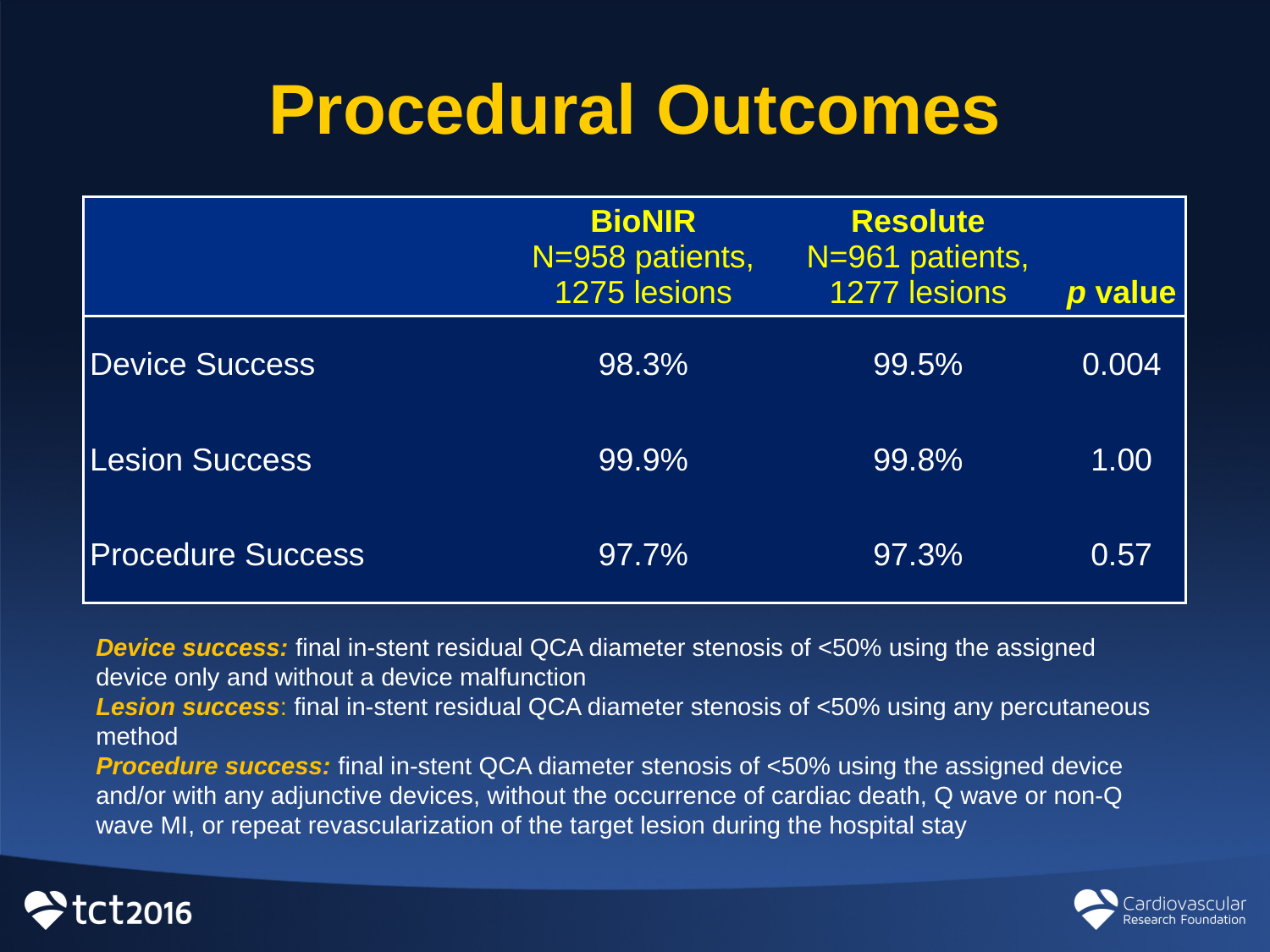

Procedural Outcomes
|  | BioNIR N=958 patients, 1275 lesions | Resolute N=961 patients, 1277 lesions | p value |
| --- | --- | --- | --- |
| Device Success | 98.3% | 99.5% | 0.004 |
| Lesion Success | 99.9% | 99.8% | 1.00 |
| Procedure Success | 97.7% | 97.3% | 0.57 |
Device success: final in-stent residual QCA diameter stenosis of <50% using the assigned device only and without a device malfunction
Lesion success: final in-stent residual QCA diameter stenosis of <50% using any percutaneous method
Procedure success: final in-stent QCA diameter stenosis of <50% using the assigned device and/or with any adjunctive devices, without the occurrence of cardiac death, Q wave or non-Q wave MI, or repeat revascularization of the target lesion during the hospital stay